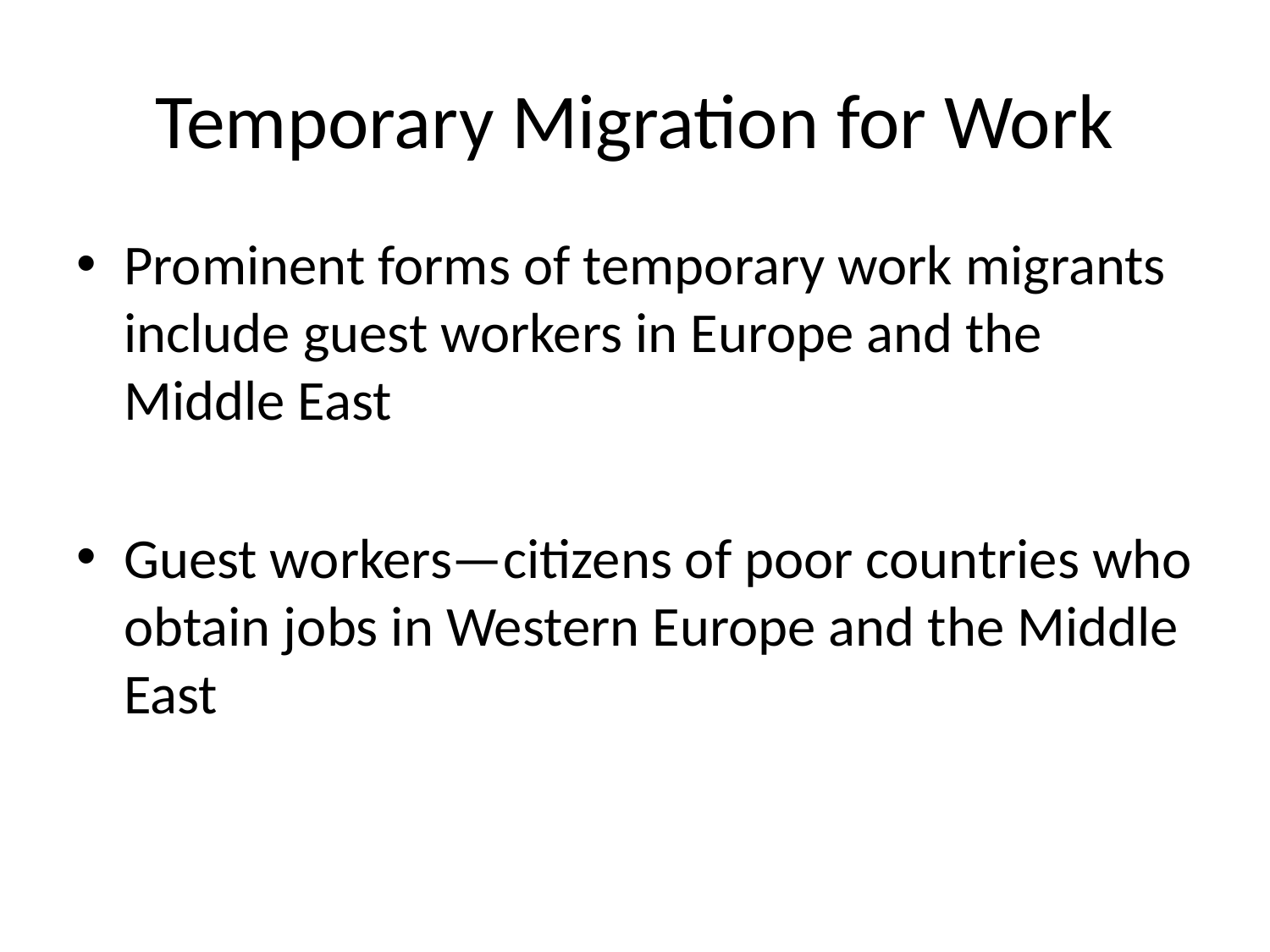

# Temporary Migration for Work
Prominent forms of temporary work migrants include guest workers in Europe and the Middle East

Guest workers—citizens of poor countries who obtain jobs in Western Europe and the Middle East